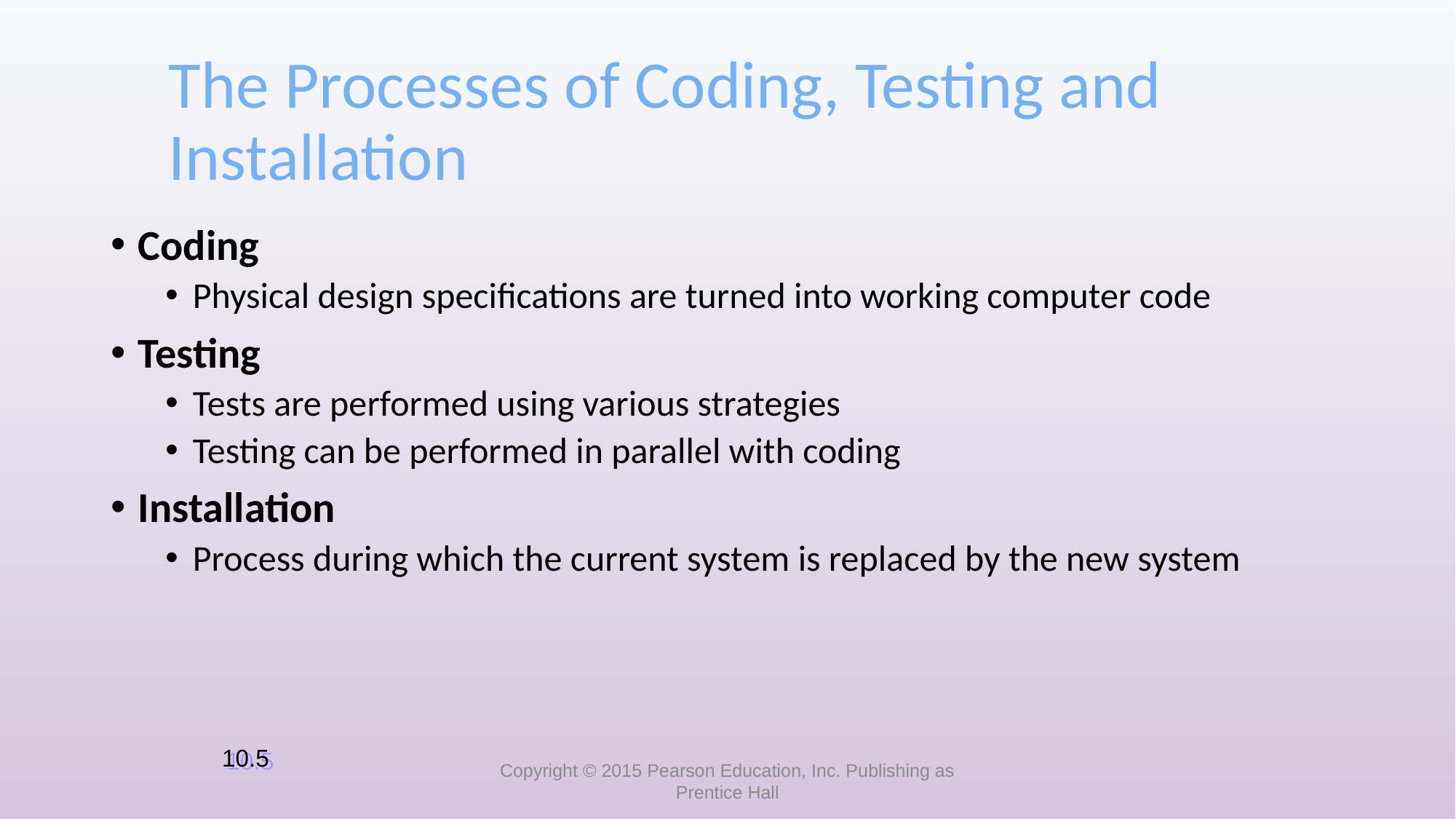

# The Processes of Coding, Testing and Installation
Coding
Physical design specifications are turned into working computer code
Testing
Tests are performed using various strategies
Testing can be performed in parallel with coding
Installation
Process during which the current system is replaced by the new system
10.5
Copyright © 2015 Pearson Education, Inc. Publishing as Prentice Hall